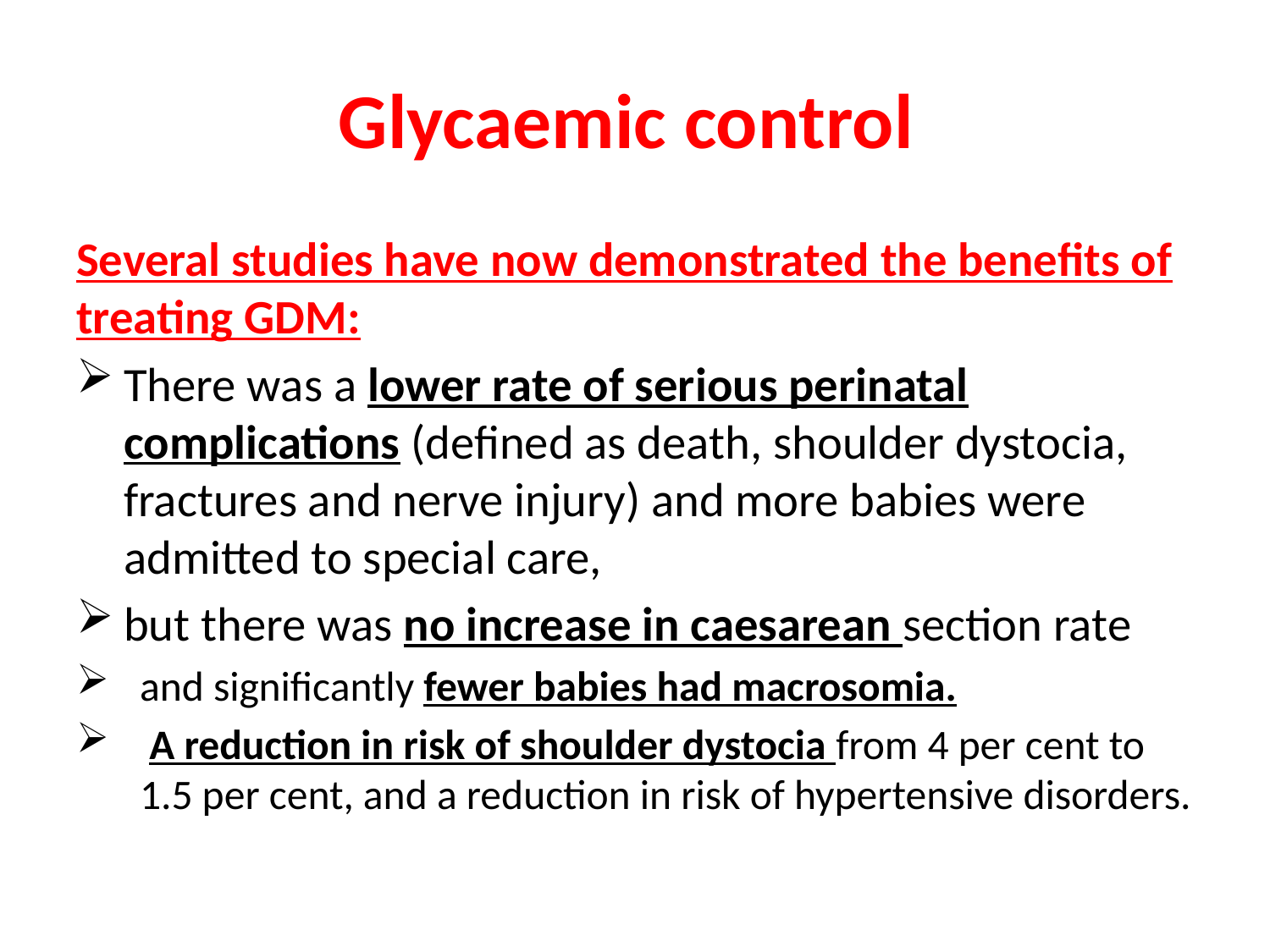

# Glycaemic control
Several studies have now demonstrated the benefits of treating GDM:
There was a lower rate of serious perinatal complications (defined as death, shoulder dystocia, fractures and nerve injury) and more babies were admitted to special care,
but there was no increase in caesarean section rate
and significantly fewer babies had macrosomia.
 A reduction in risk of shoulder dystocia from 4 per cent to 1.5 per cent, and a reduction in risk of hypertensive disorders.